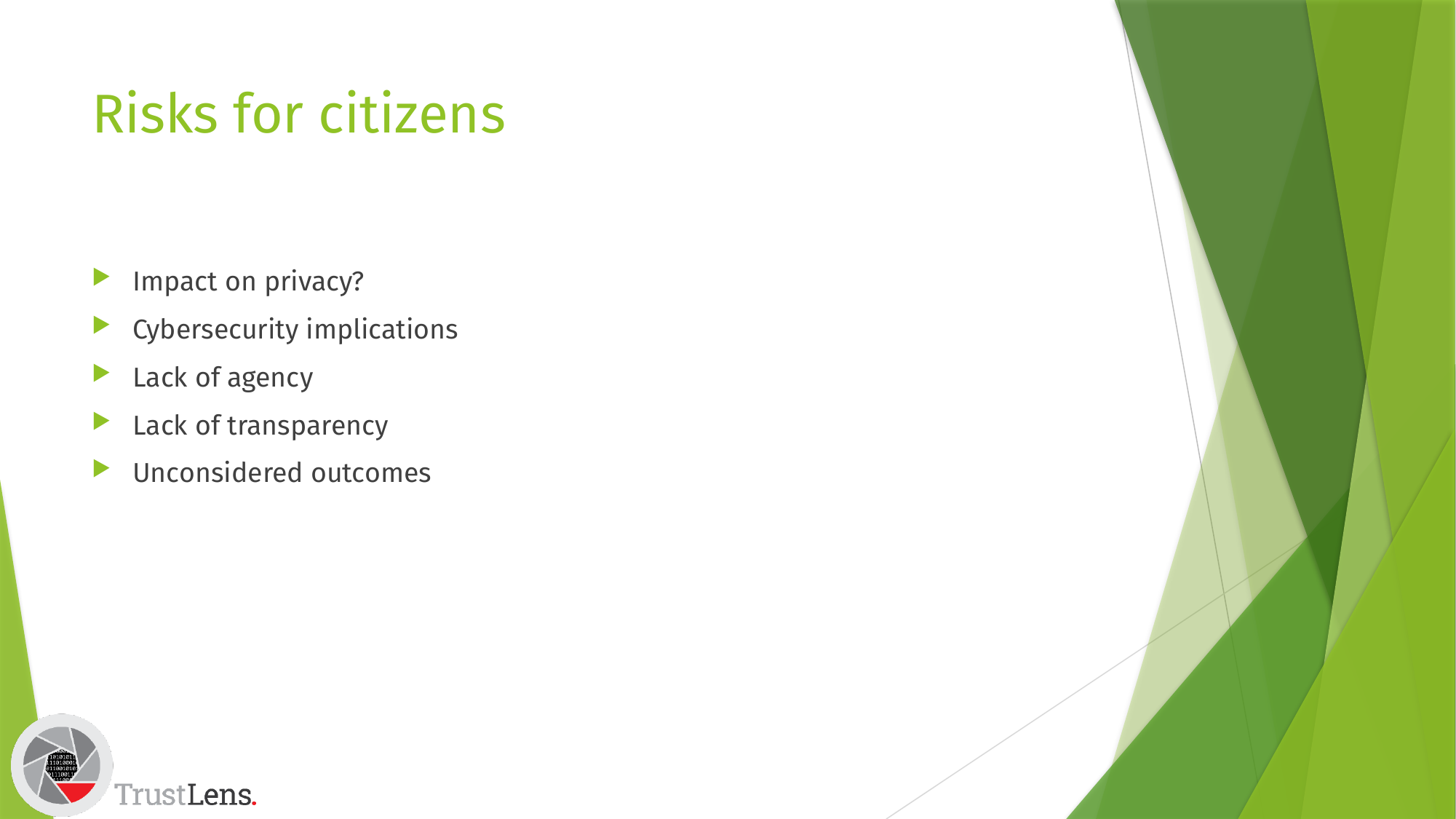

# Risks for citizens
Impact on privacy?
Cybersecurity implications
Lack of agency
Lack of transparency
Unconsidered outcomes